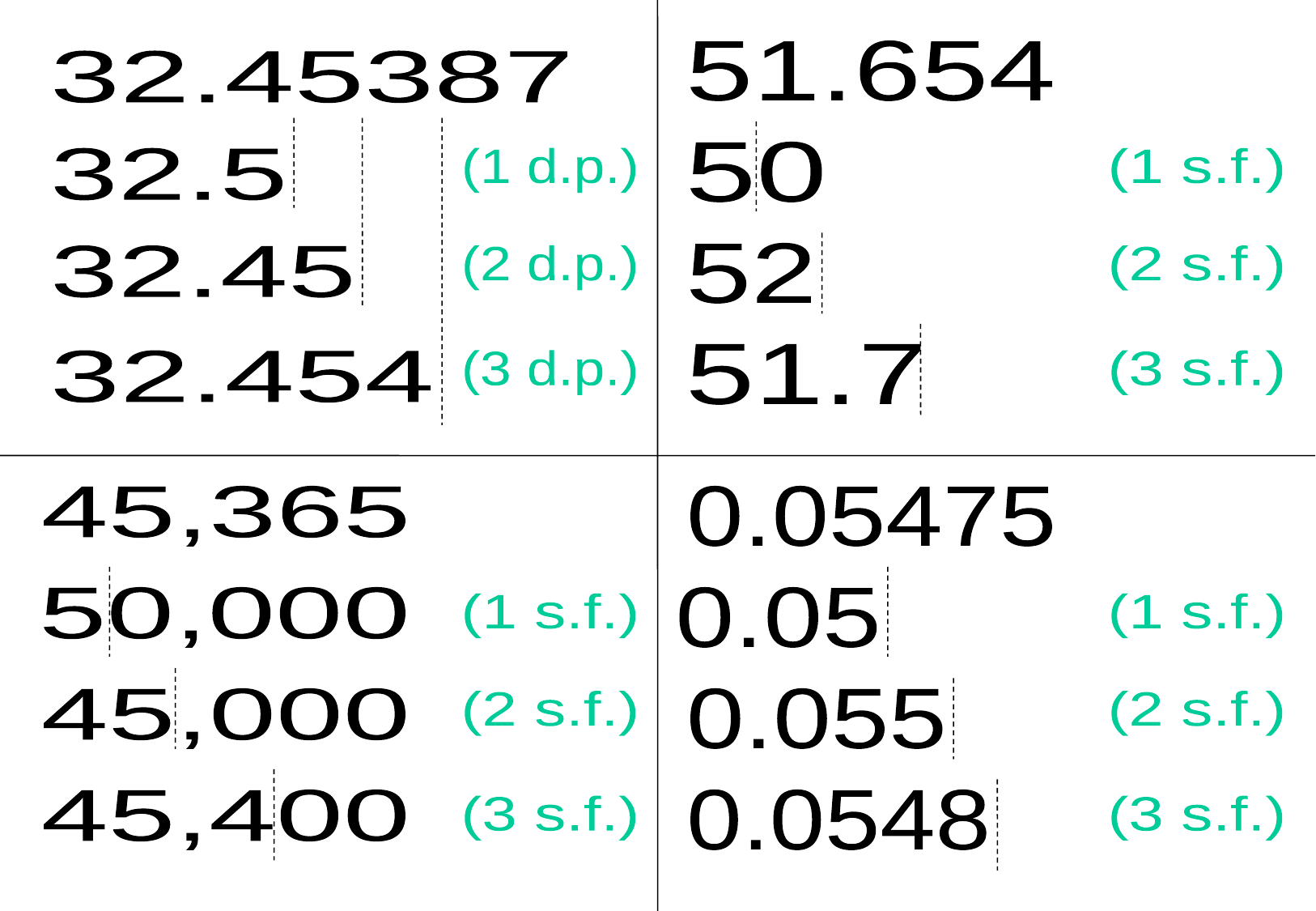

51.654
32.45387

32.5
(1 d.p.)
32.45
(2 d.p.)
32.454
(3 d.p.)

50
(1 s.f.)

52
(2 s.f.)

51.7
(3 s.f.)

45,365

50,000
(1 s.f.)

45,000
(2 s.f.)

45,400
(3 s.f.)
0.05475

0.05
(1 s.f.)

0.055
(2 s.f.)

0.0548
(3 s.f.)